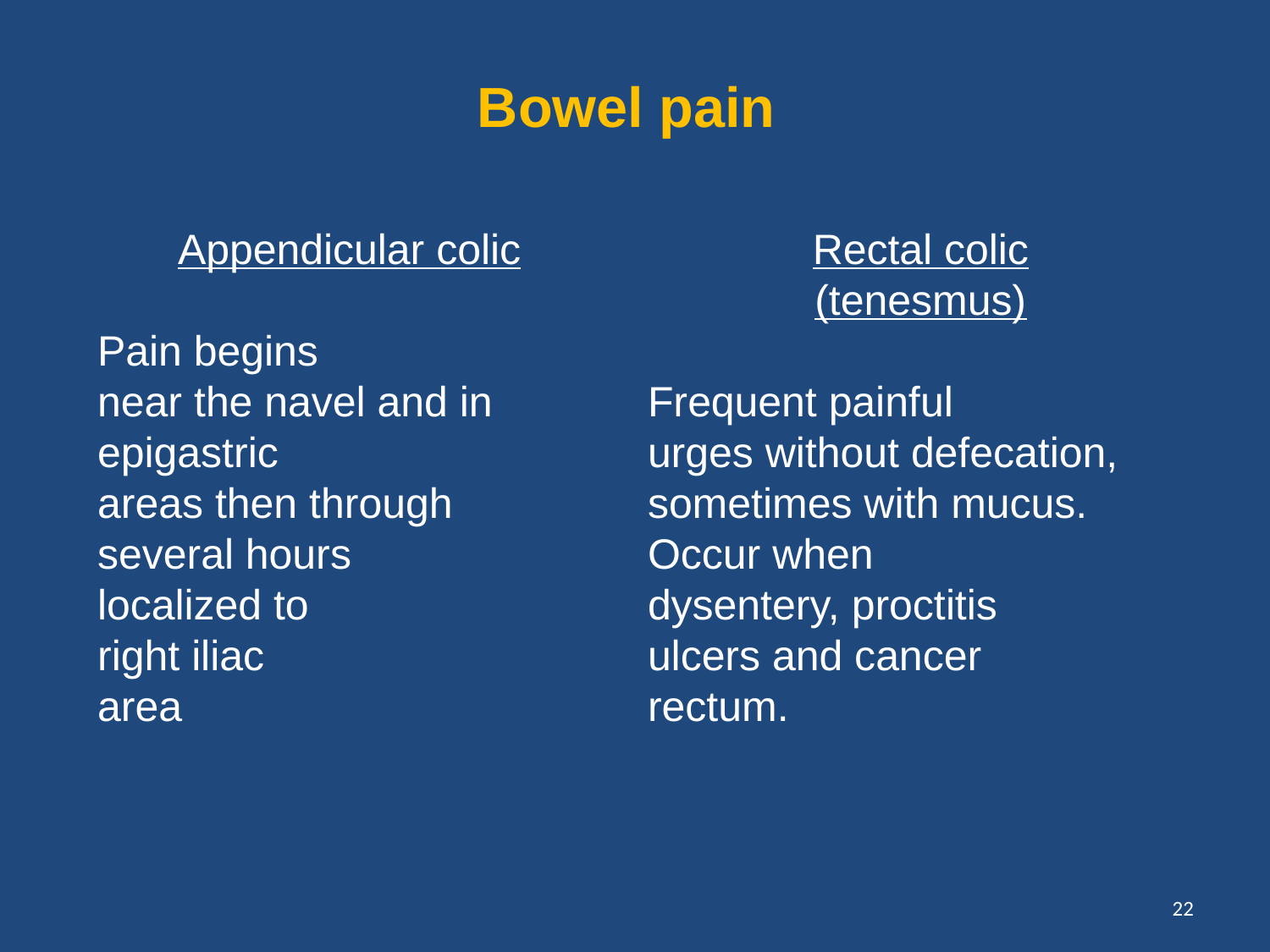

# Bowel pain
Appendicular colic

Pain begins
near the navel and in
epigastric
areas then through
several hours
localized to
right iliac
area
Rectal colic
(tenesmus)

Frequent painful
urges without defecation,
sometimes with mucus.
Occur when
dysentery, proctitis
ulcers and cancer
rectum.
22